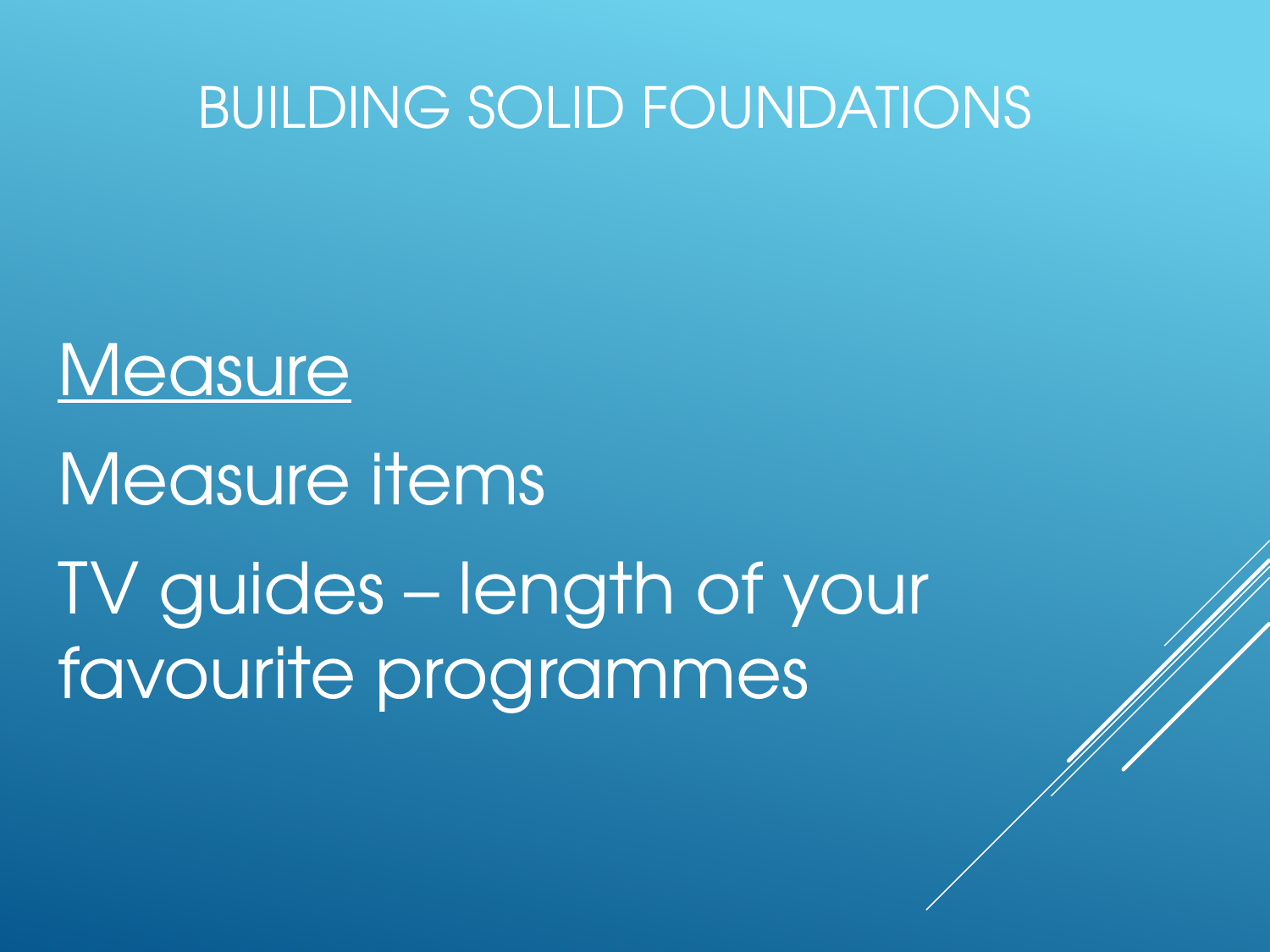

# BUILDING SOLID FOUNDATIONS
Measure
Measure items
TV guides – length of your favourite programmes